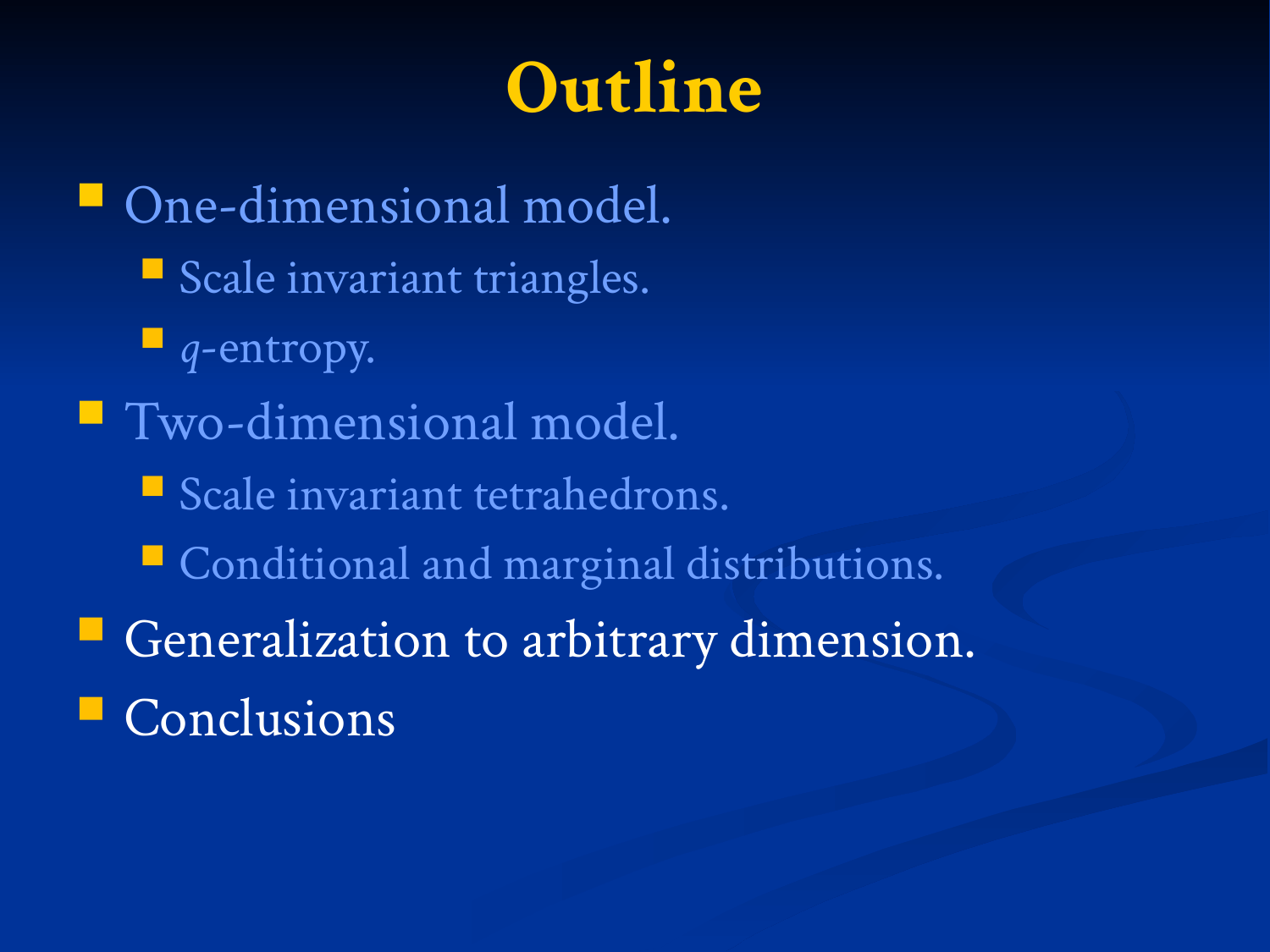

# Outline
One-dimensional model.
Scale invariant triangles.
q-entropy.
Two-dimensional model.
Scale invariant tetrahedrons.
Conditional and marginal distributions.
Generalization to arbitrary dimension.
Conclusions